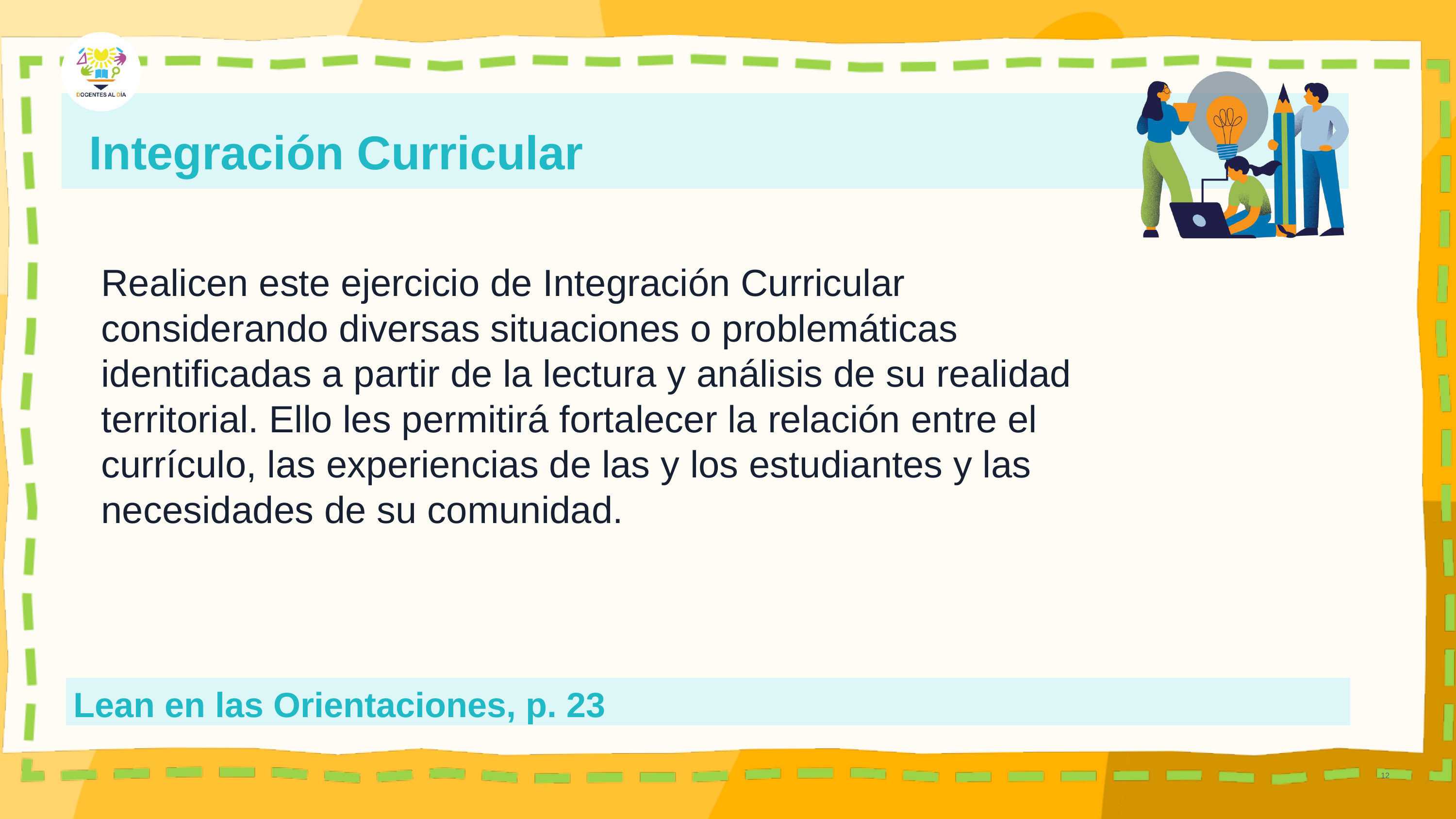

Integración Curricular
Realicen este ejercicio de Integración Curricular considerando diversas situaciones o problemáticas identificadas a partir de la lectura y análisis de su realidad territorial. Ello les permitirá fortalecer la relación entre el currículo, las experiencias de las y los estudiantes y las necesidades de su comunidad.

Lean en las Orientaciones, p. 23
12